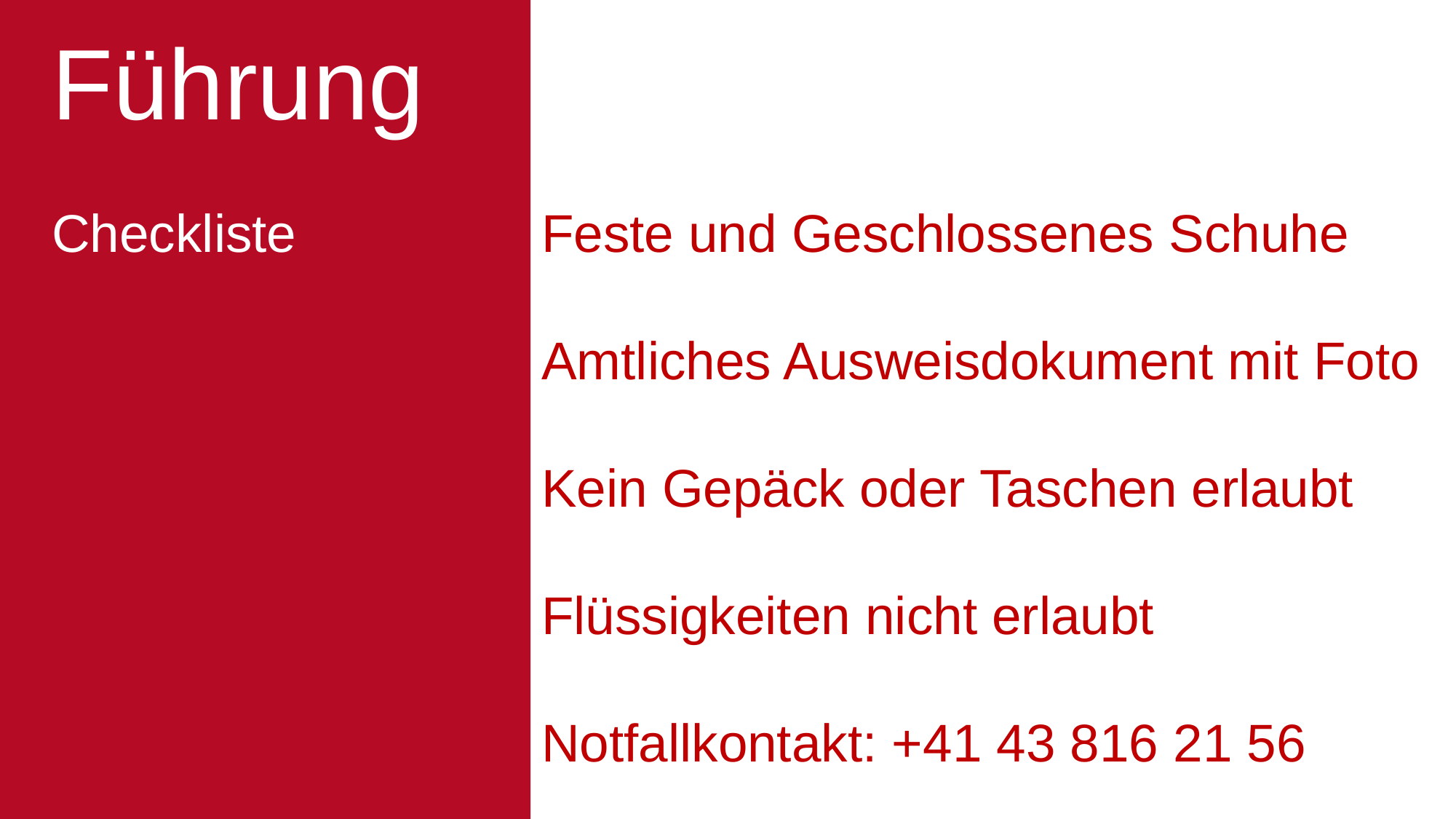

Führung
Checkliste

Feste und Geschlossenes Schuhe

Amtliches Ausweisdokument mit Foto
Kein Gepäck oder Taschen erlaubt
Flüssigkeiten nicht erlaubt
Notfallkontakt: +41 43 816 21 56